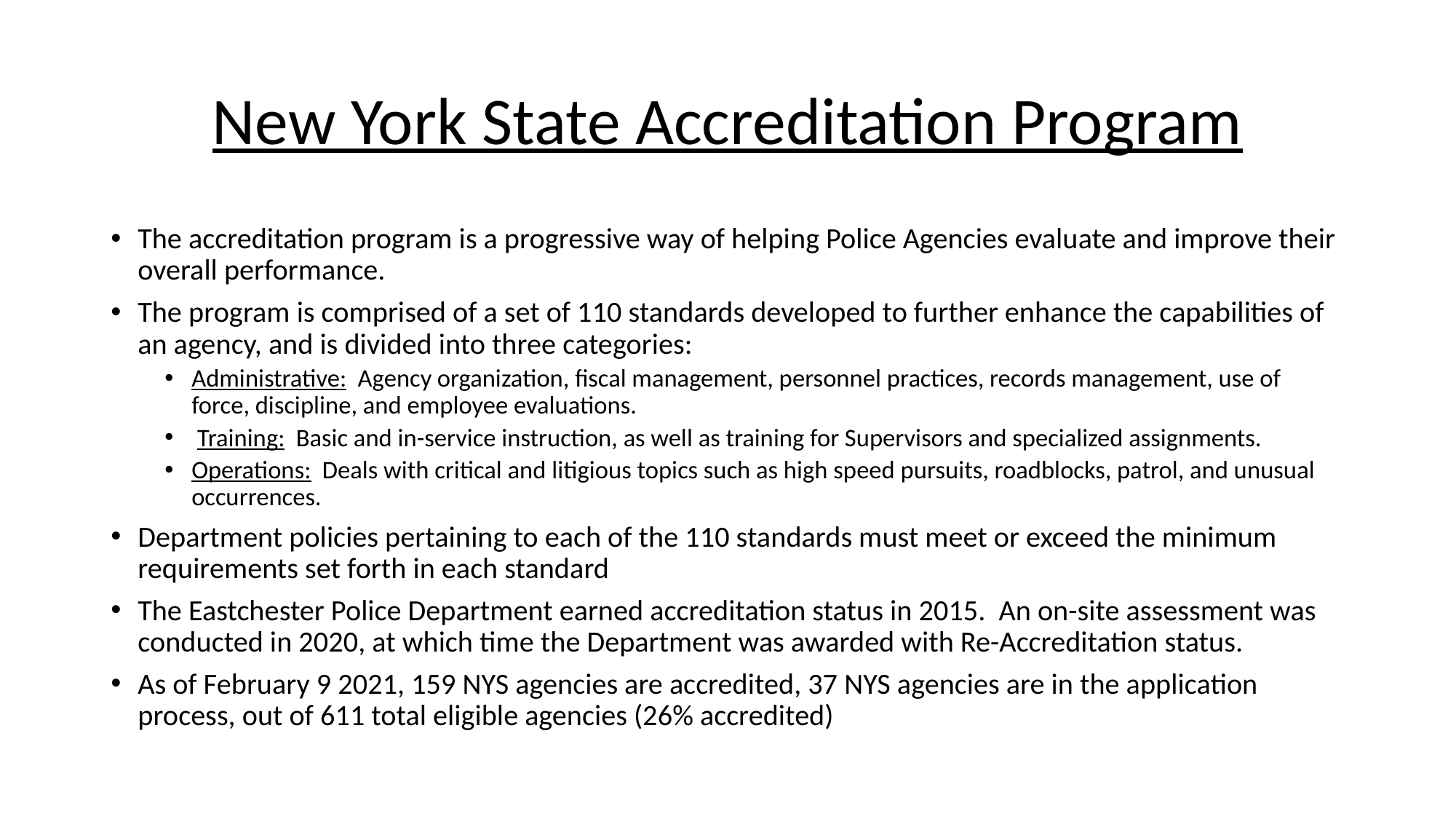

# New York State Accreditation Program
The accreditation program is a progressive way of helping Police Agencies evaluate and improve their overall performance.
The program is comprised of a set of 110 standards developed to further enhance the capabilities of an agency, and is divided into three categories:
Administrative:  Agency organization, fiscal management, personnel practices, records management, use of force, discipline, and employee evaluations.
 Training:  Basic and in-service instruction, as well as training for Supervisors and specialized assignments.
Operations:  Deals with critical and litigious topics such as high speed pursuits, roadblocks, patrol, and unusual occurrences.
Department policies pertaining to each of the 110 standards must meet or exceed the minimum requirements set forth in each standard
The Eastchester Police Department earned accreditation status in 2015.  An on-site assessment was conducted in 2020, at which time the Department was awarded with Re-Accreditation status.
As of February 9 2021, 159 NYS agencies are accredited, 37 NYS agencies are in the application process, out of 611 total eligible agencies (26% accredited)